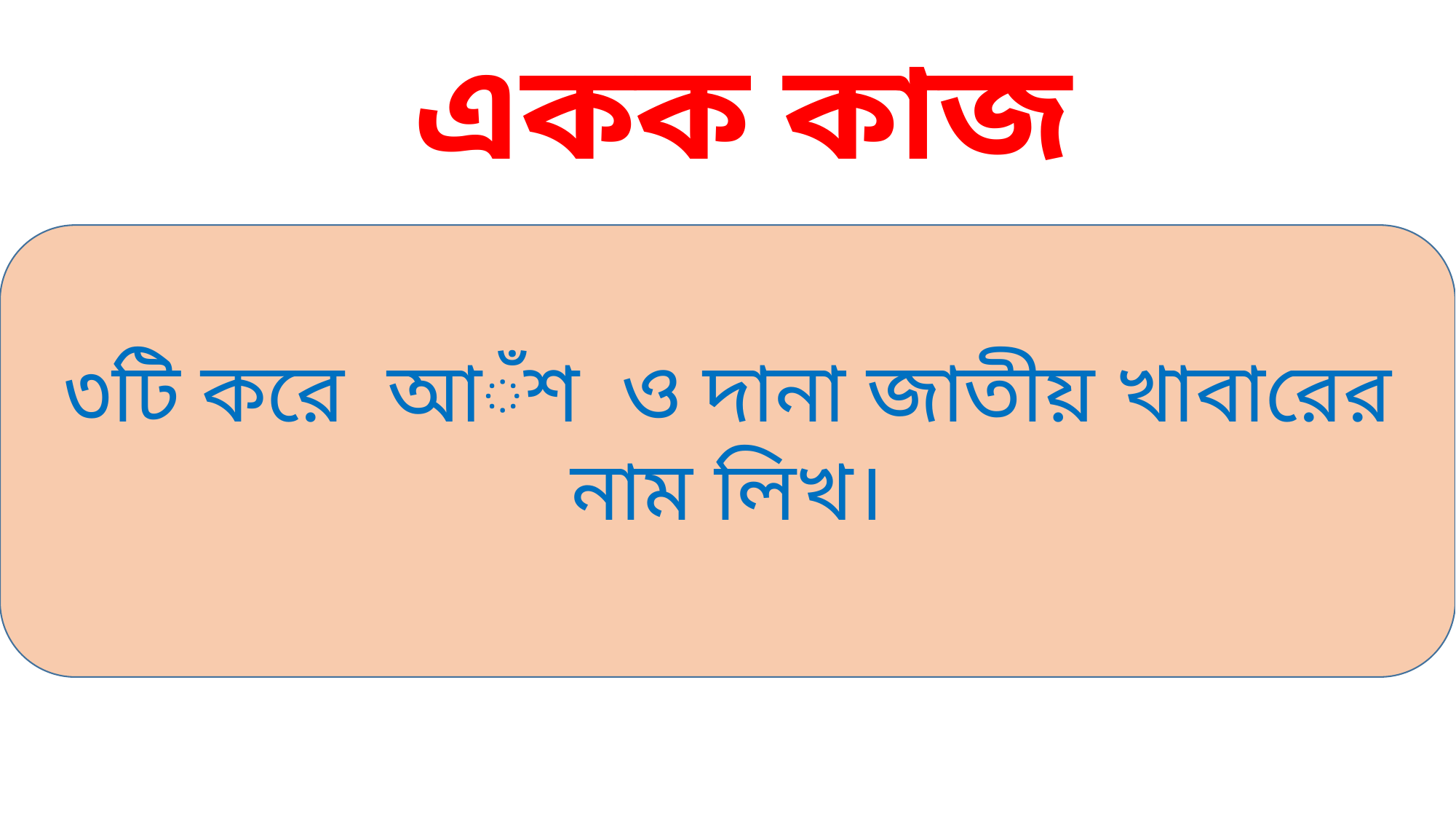

একক কাজ
৩টি করে  আঁশ  ও দানা জাতীয় খাবারের নাম লিখ।